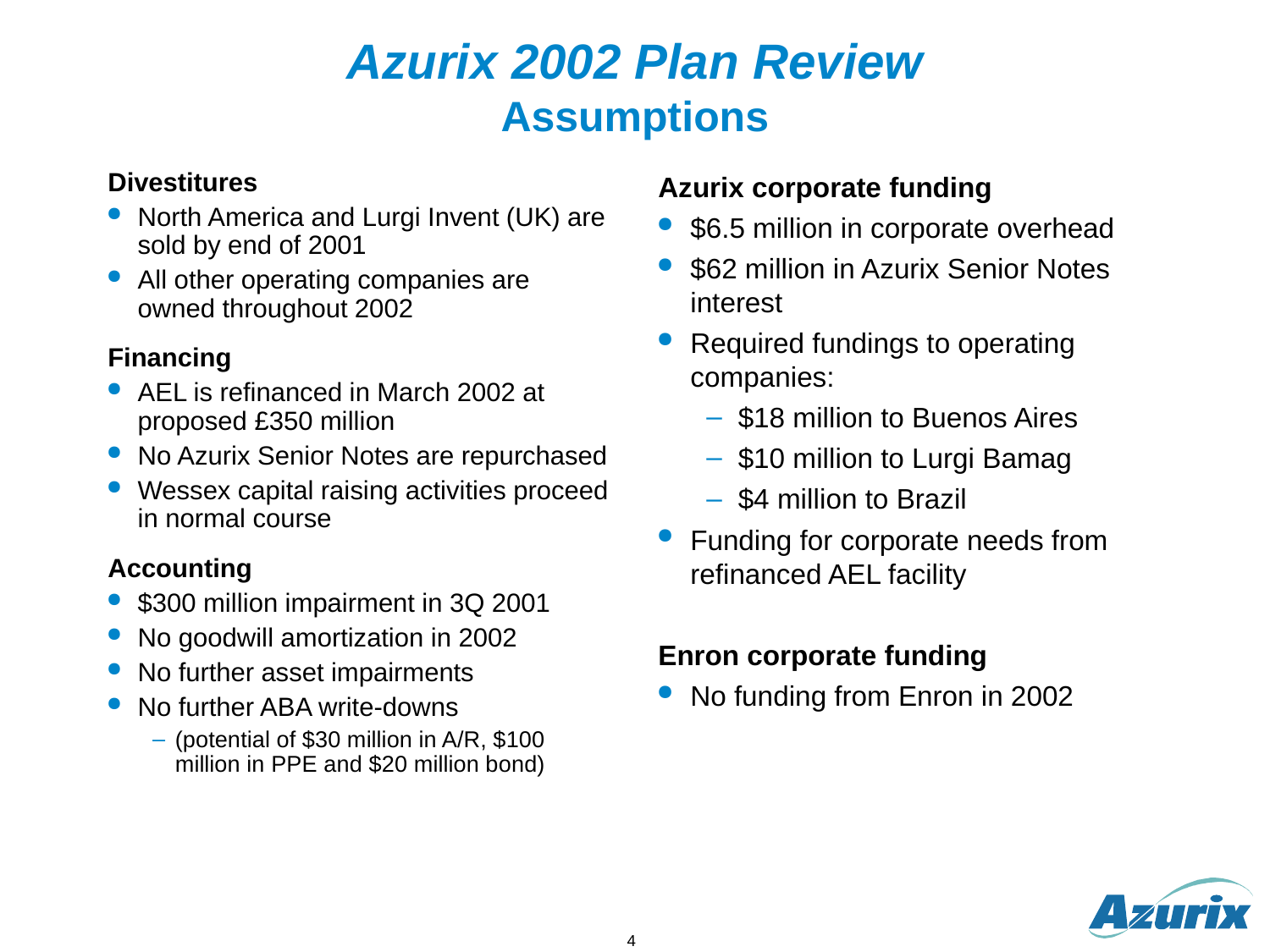

# Azurix 2002 Plan Review Assumptions
Divestitures
North America and Lurgi Invent (UK) are sold by end of 2001
All other operating companies are owned throughout 2002

Financing
AEL is refinanced in March 2002 at proposed £350 million
No Azurix Senior Notes are repurchased
Wessex capital raising activities proceed in normal course

Accounting
$300 million impairment in 3Q 2001
No goodwill amortization in 2002
No further asset impairments
No further ABA write-downs
(potential of $30 million in A/R, $100 million in PPE and $20 million bond)
Azurix corporate funding
$6.5 million in corporate overhead
$62 million in Azurix Senior Notes interest
Required fundings to operating companies:
$18 million to Buenos Aires
$10 million to Lurgi Bamag
$4 million to Brazil
Funding for corporate needs from refinanced AEL facility

Enron corporate funding
No funding from Enron in 2002